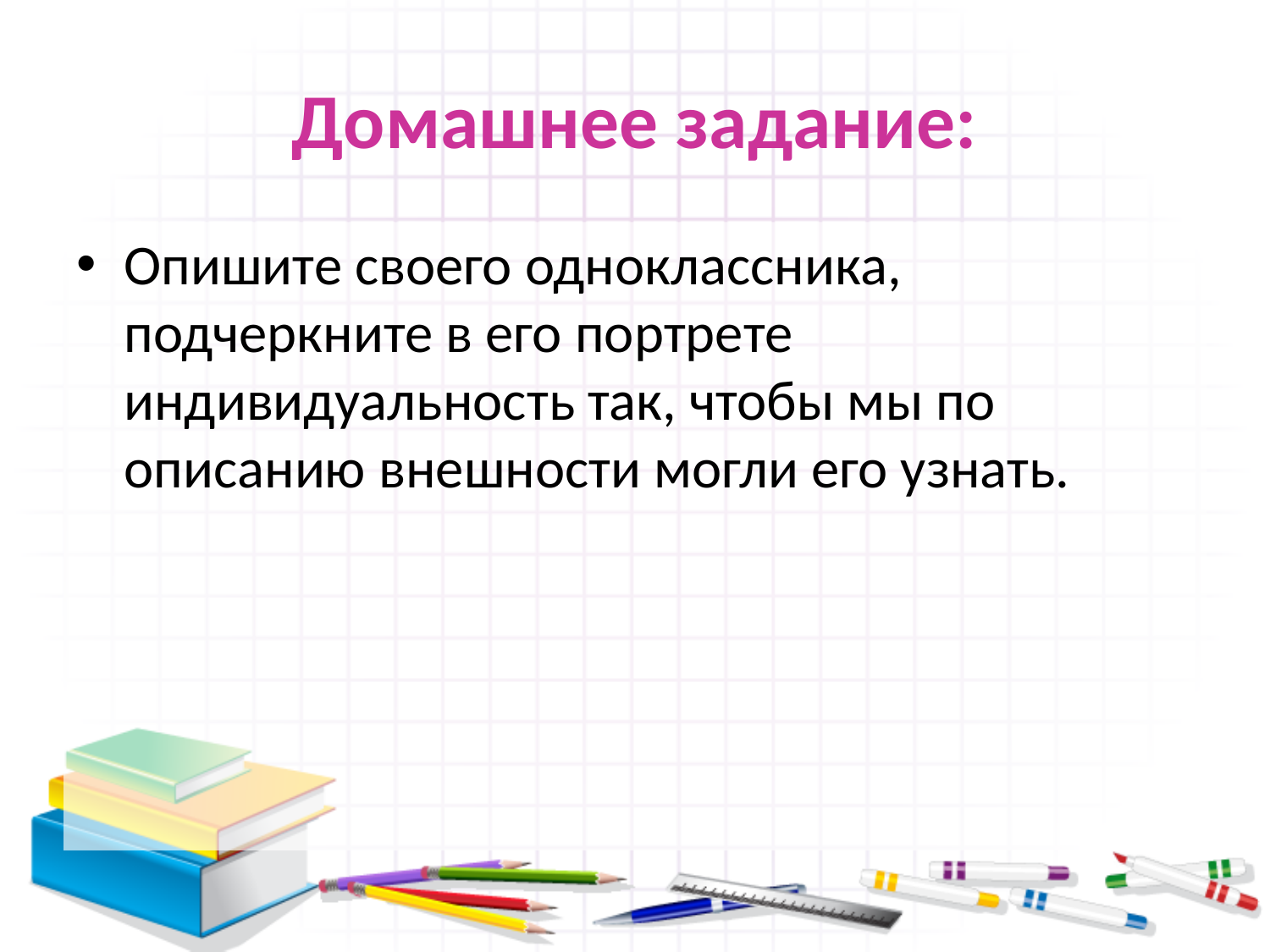

# Домашнее задание:
Опишите своего одноклассника, подчеркните в его портрете  индивидуальность так, чтобы мы по описанию внешности могли его узнать.